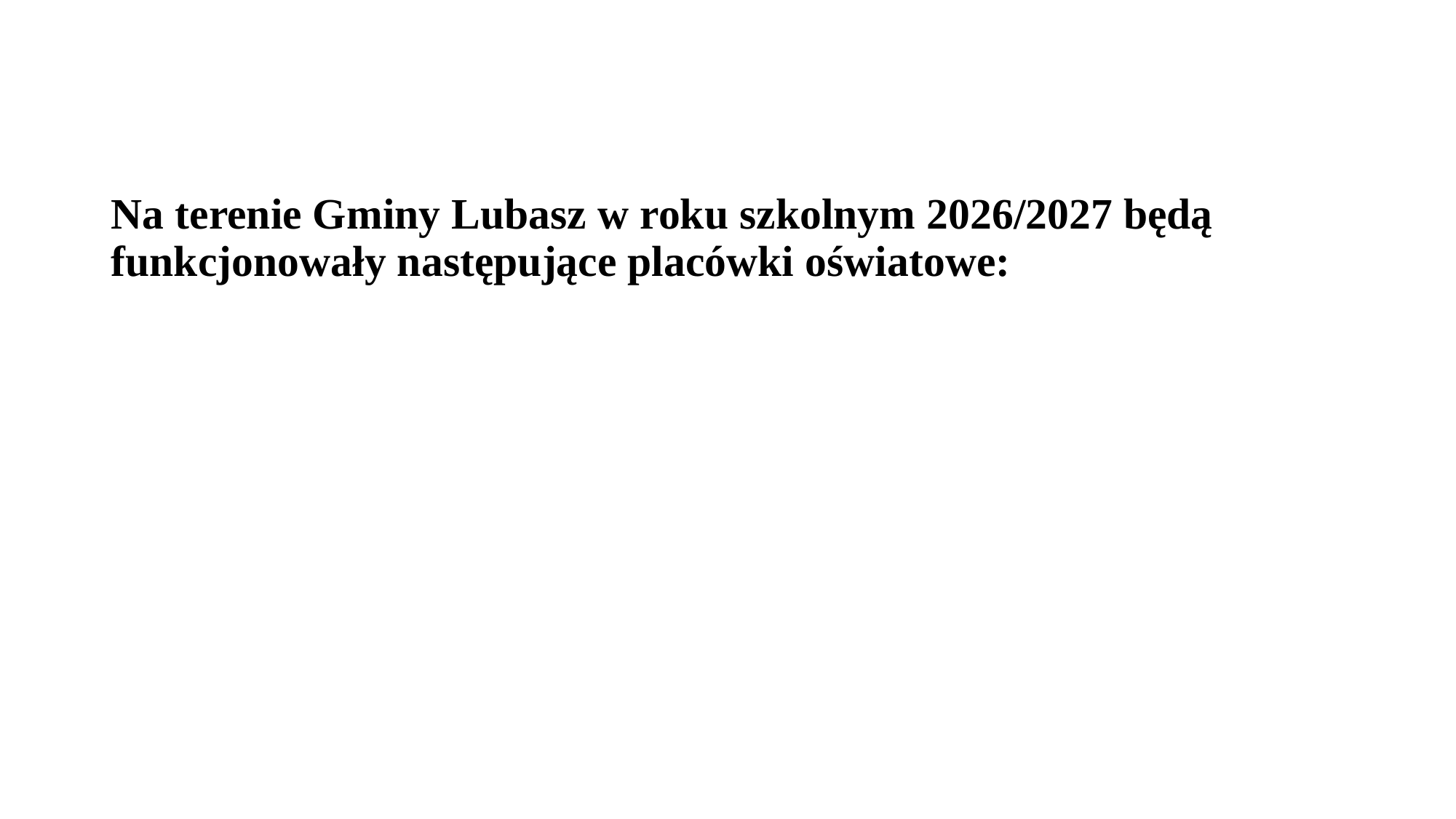

# Na terenie Gminy Lubasz w roku szkolnym 2026/2027 będą funkcjonowały następujące placówki oświatowe: